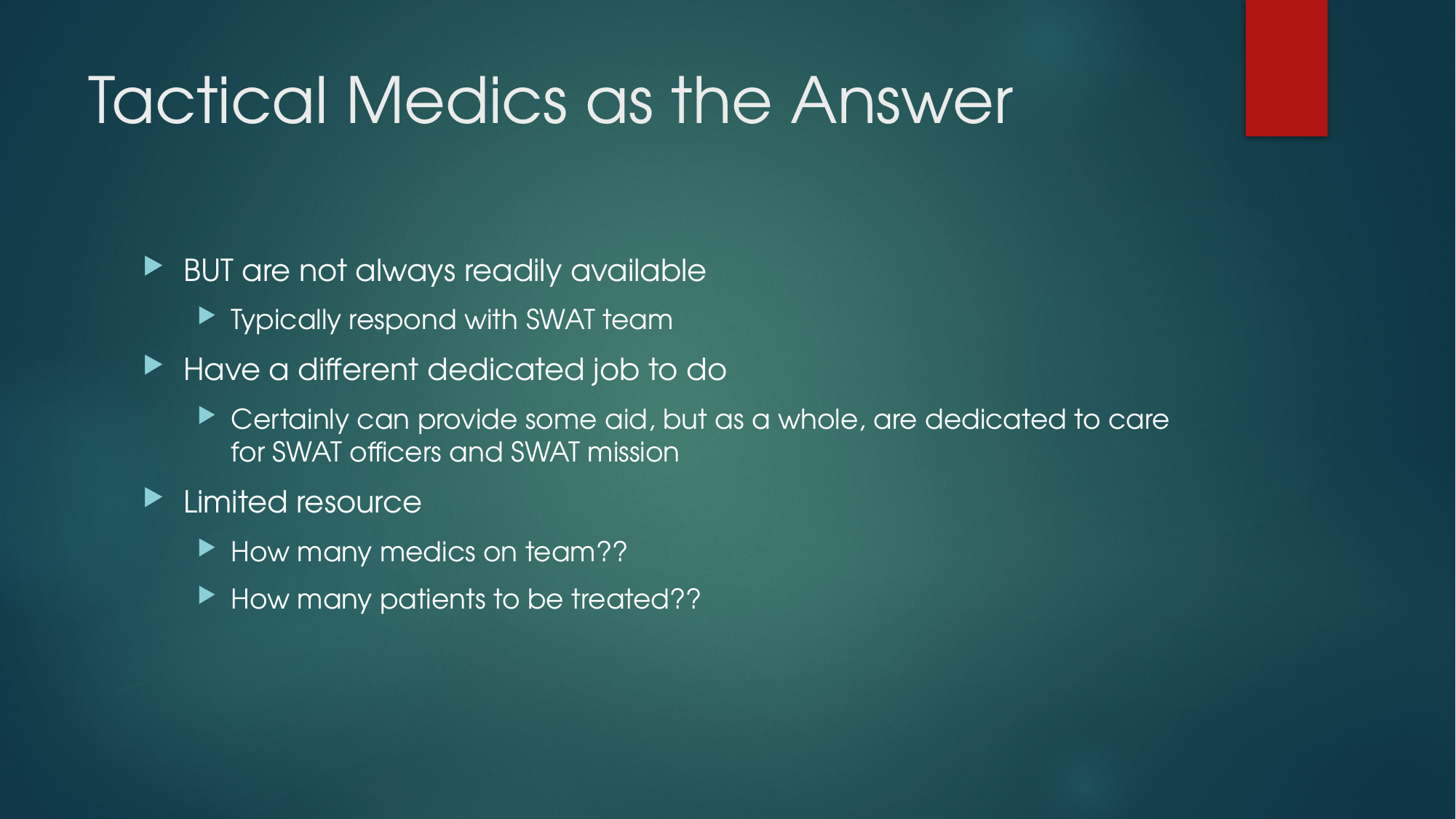

# Tactical Medics as the Answer
BUT are not always readily available
Typically respond with SWAT team
Have a different dedicated job to do
Certainly can provide some aid, but as a whole, are dedicated to care for SWAT officers and SWAT mission
Limited resource
How many medics on team??
How many patients to be treated??